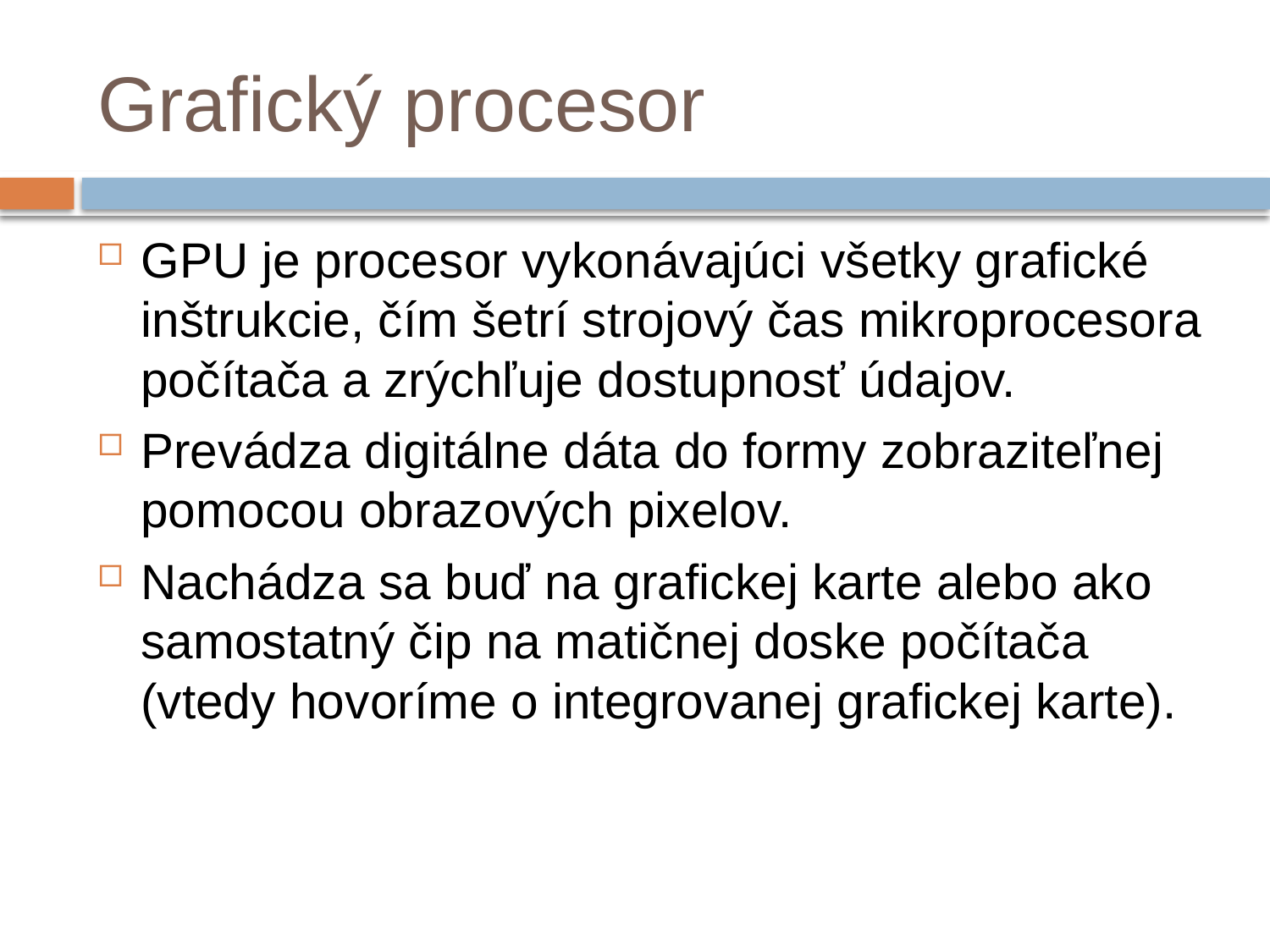

# Grafický procesor
GPU je procesor vykonávajúci všetky grafické inštrukcie, čím šetrí strojový čas mikroprocesora počítača a zrýchľuje dostupnosť údajov.
Prevádza digitálne dáta do formy zobraziteľnej pomocou obrazových pixelov.
Nachádza sa buď na grafickej karte alebo ako samostatný čip na matičnej doske počítača (vtedy hovoríme o integrovanej grafickej karte).